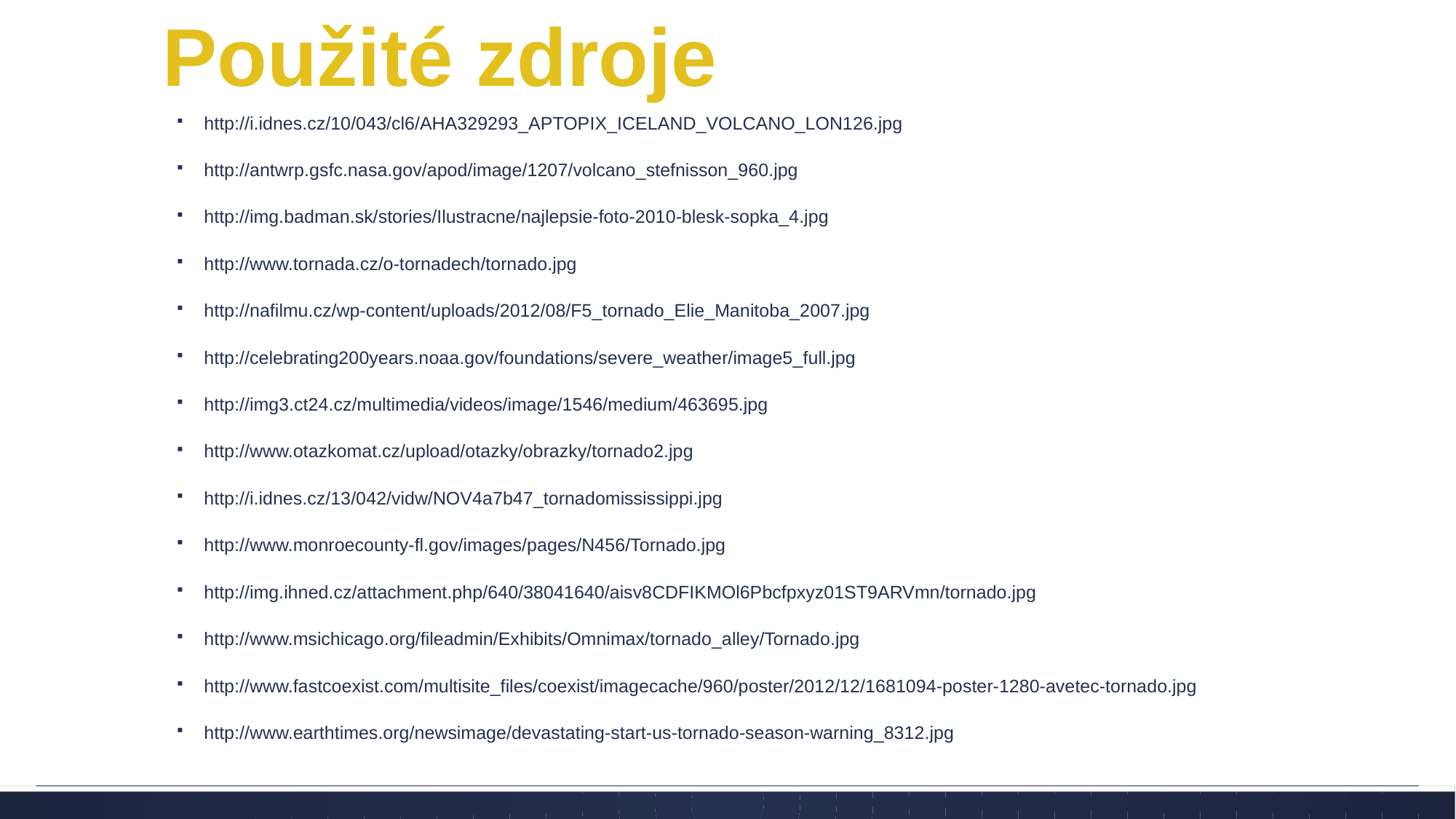

# Použité zdroje
http://i.idnes.cz/10/043/cl6/AHA329293_APTOPIX_ICELAND_VOLCANO_LON126.jpg
http://antwrp.gsfc.nasa.gov/apod/image/1207/volcano_stefnisson_960.jpg
http://img.badman.sk/stories/Ilustracne/najlepsie-foto-2010-blesk-sopka_4.jpg
http://www.tornada.cz/o-tornadech/tornado.jpg
http://nafilmu.cz/wp-content/uploads/2012/08/F5_tornado_Elie_Manitoba_2007.jpg
http://celebrating200years.noaa.gov/foundations/severe_weather/image5_full.jpg
http://img3.ct24.cz/multimedia/videos/image/1546/medium/463695.jpg
http://www.otazkomat.cz/upload/otazky/obrazky/tornado2.jpg
http://i.idnes.cz/13/042/vidw/NOV4a7b47_tornadomississippi.jpg
http://www.monroecounty-fl.gov/images/pages/N456/Tornado.jpg
http://img.ihned.cz/attachment.php/640/38041640/aisv8CDFIKMOl6Pbcfpxyz01ST9ARVmn/tornado.jpg
http://www.msichicago.org/fileadmin/Exhibits/Omnimax/tornado_alley/Tornado.jpg
http://www.fastcoexist.com/multisite_files/coexist/imagecache/960/poster/2012/12/1681094-poster-1280-avetec-tornado.jpg
http://www.earthtimes.org/newsimage/devastating-start-us-tornado-season-warning_8312.jpg